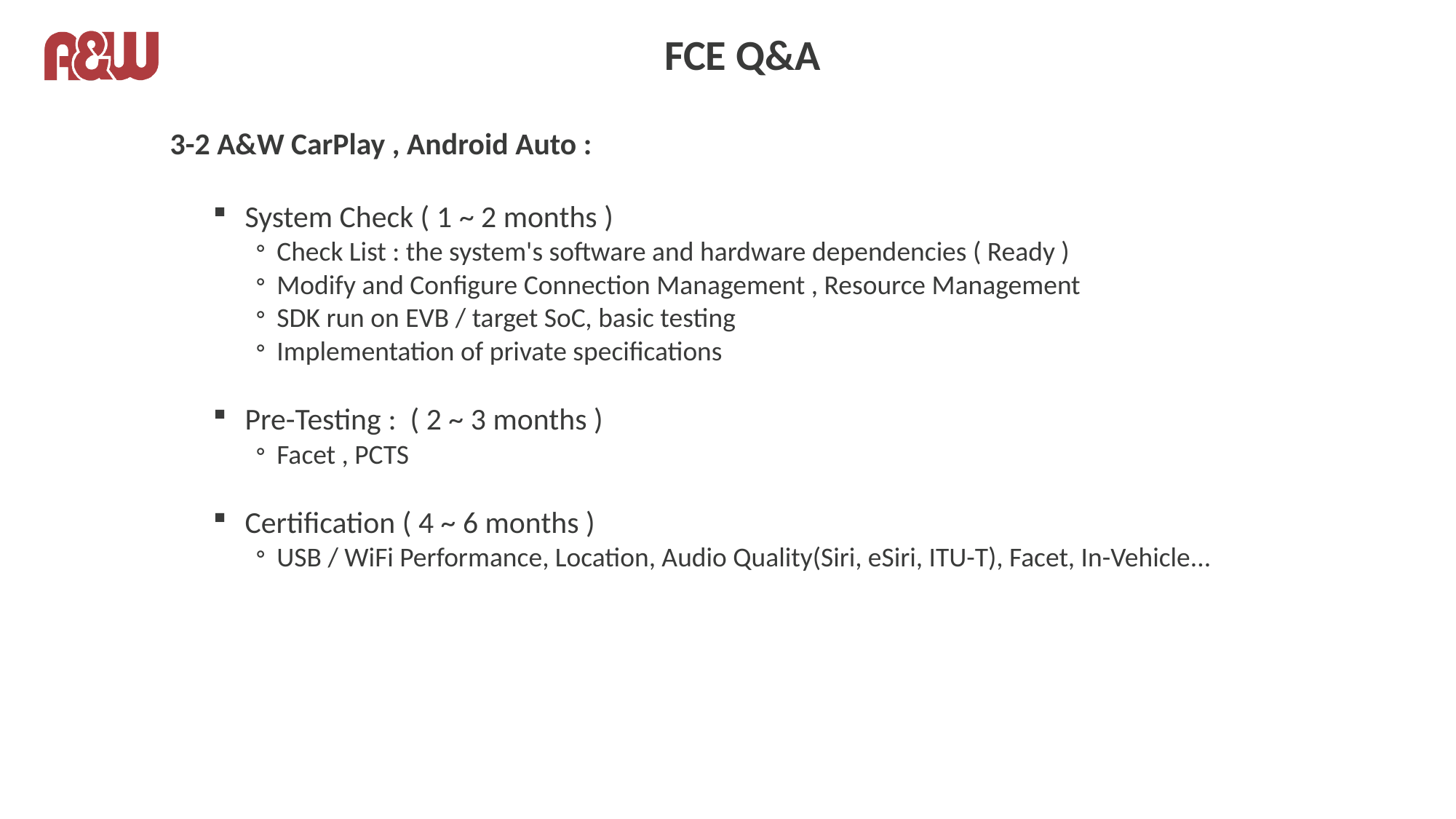

# FCE Q&A
3-2 A&W CarPlay , Android Auto :
System Check ( 1 ~ 2 months )
Check List : the system's software and hardware dependencies ( Ready )
Modify and Configure Connection Management , Resource Management
SDK run on EVB / target SoC, basic testing
Implementation of private specifications

Pre-Testing :  ( 2 ~ 3 months )
Facet , PCTS

Certification ( 4 ~ 6 months )
USB / WiFi Performance, Location, Audio Quality(Siri, eSiri, ITU-T), Facet, In-Vehicle...